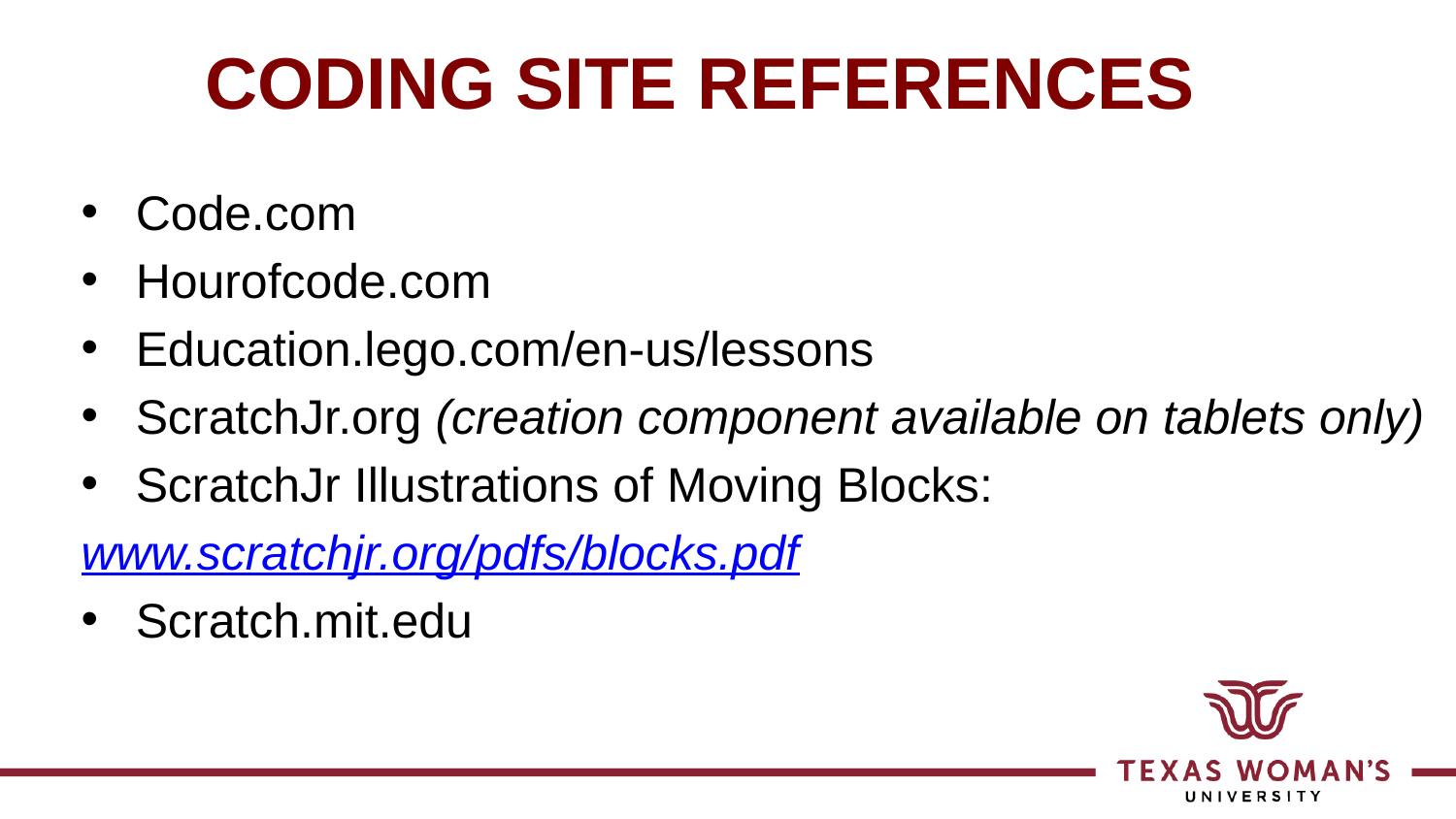

# CODING SITE REFERENCES
Code.com
Hourofcode.com
Education.lego.com/en-us/lessons
ScratchJr.org (creation component available on tablets only)
ScratchJr Illustrations of Moving Blocks:
www.scratchjr.org/pdfs/blocks.pdf
Scratch.mit.edu